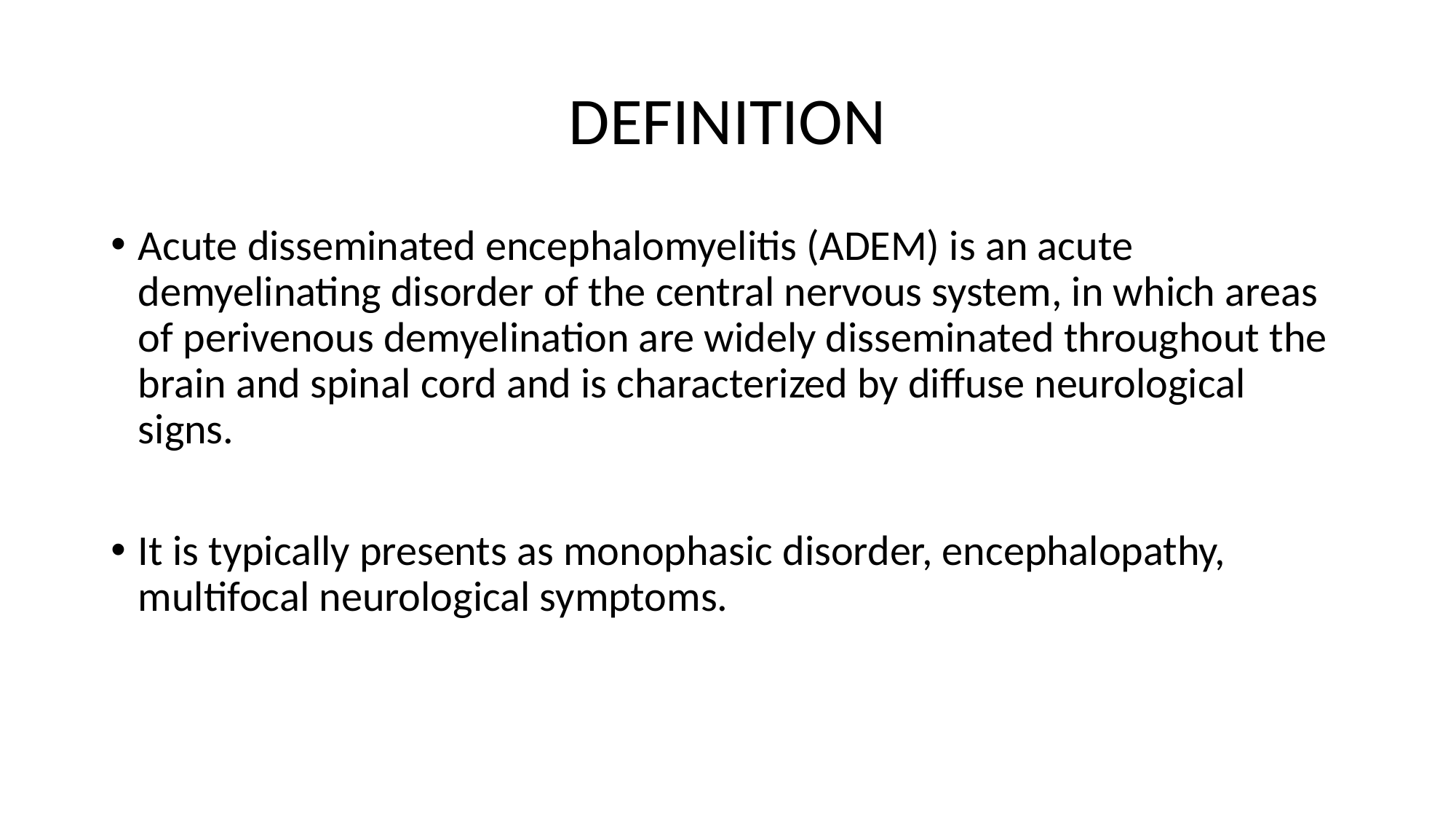

# DEFINITION
Acute disseminated encephalomyelitis (ADEM) is an acute demyelinating disorder of the central nervous system, in which areas of perivenous demyelination are widely disseminated throughout the brain and spinal cord and is characterized by diffuse neurological signs.

It is typically presents as monophasic disorder, encephalopathy, multifocal neurological symptoms.